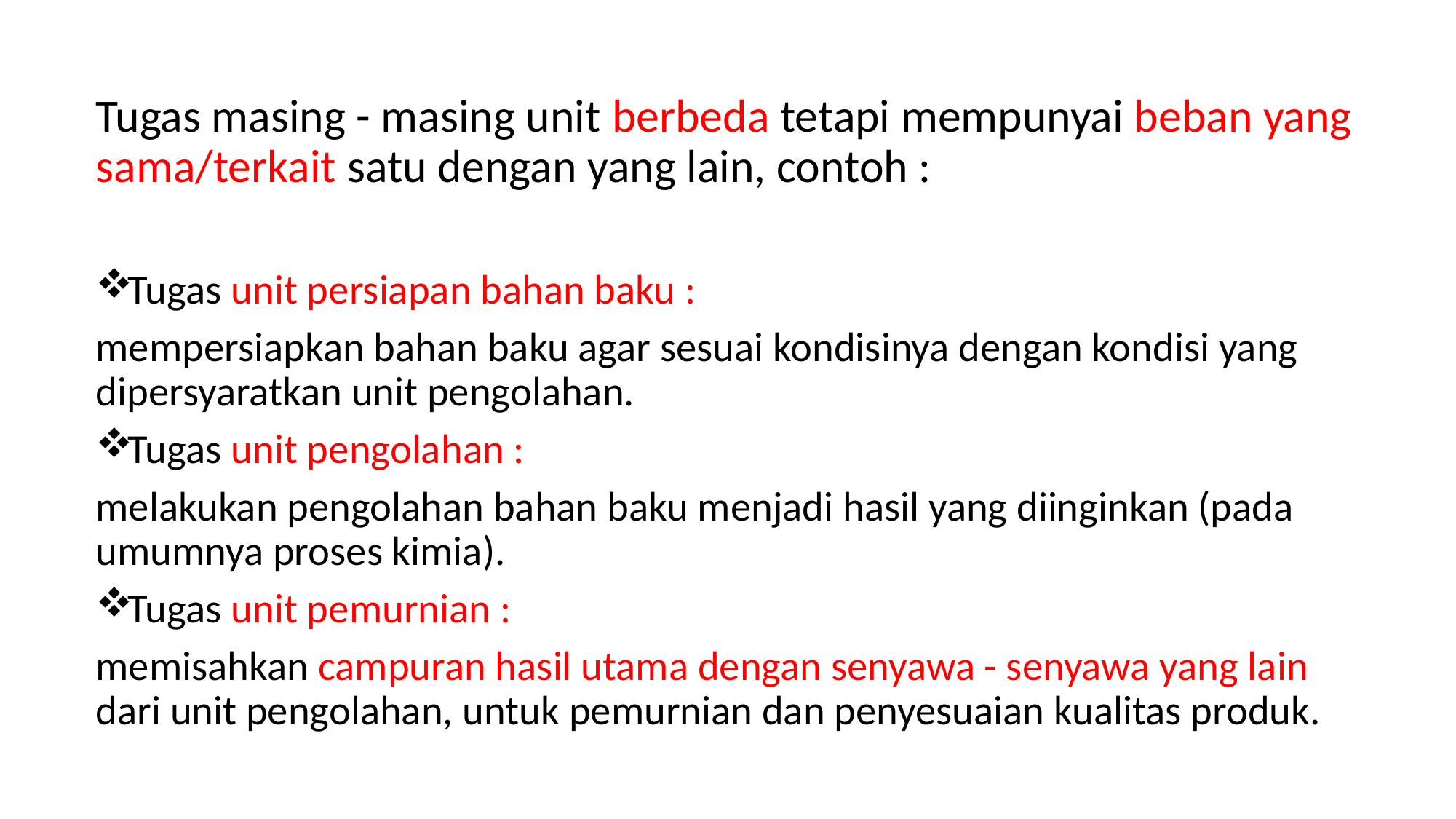

Tugas masing - masing unit berbeda tetapi mempunyai beban yang sama/terkait satu dengan yang lain, contoh :

Tugas unit persiapan bahan baku :
mempersiapkan bahan baku agar sesuai kondisinya dengan kondisi yang dipersyaratkan unit pengolahan.
Tugas unit pengolahan :
melakukan pengolahan bahan baku menjadi hasil yang diinginkan (pada umumnya proses kimia).
Tugas unit pemurnian :
memisahkan campuran hasil utama dengan senyawa - senyawa yang lain dari unit pengolahan, untuk pemurnian dan penyesuaian kualitas produk.